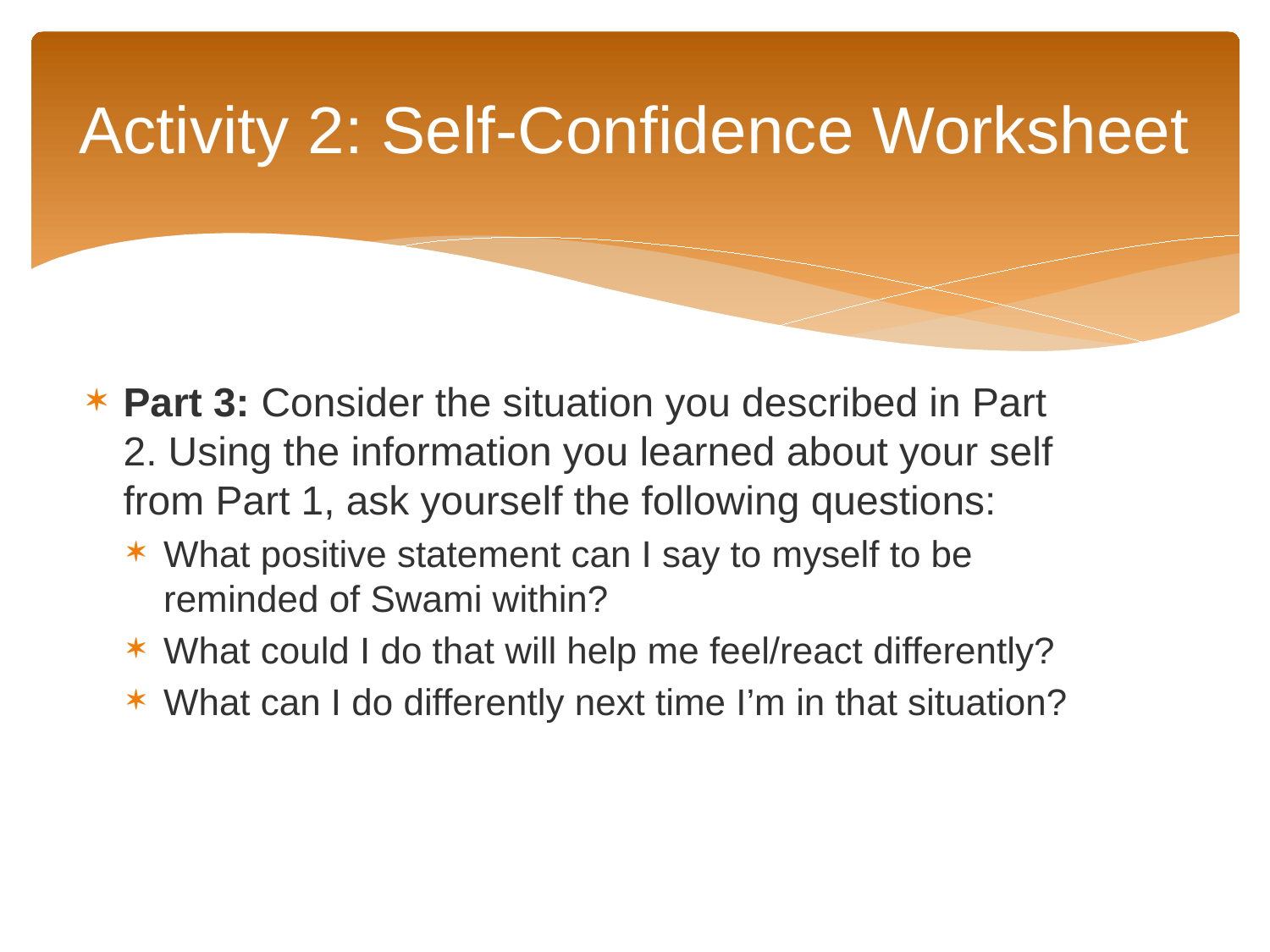

# Activity 2: Self-Confidence Worksheet
Part 3: Consider the situation you described in Part 2. Using the information you learned about your self from Part 1, ask yourself the following questions:
What positive statement can I say to myself to be reminded of Swami within?
What could I do that will help me feel/react differently?
What can I do differently next time I’m in that situation?